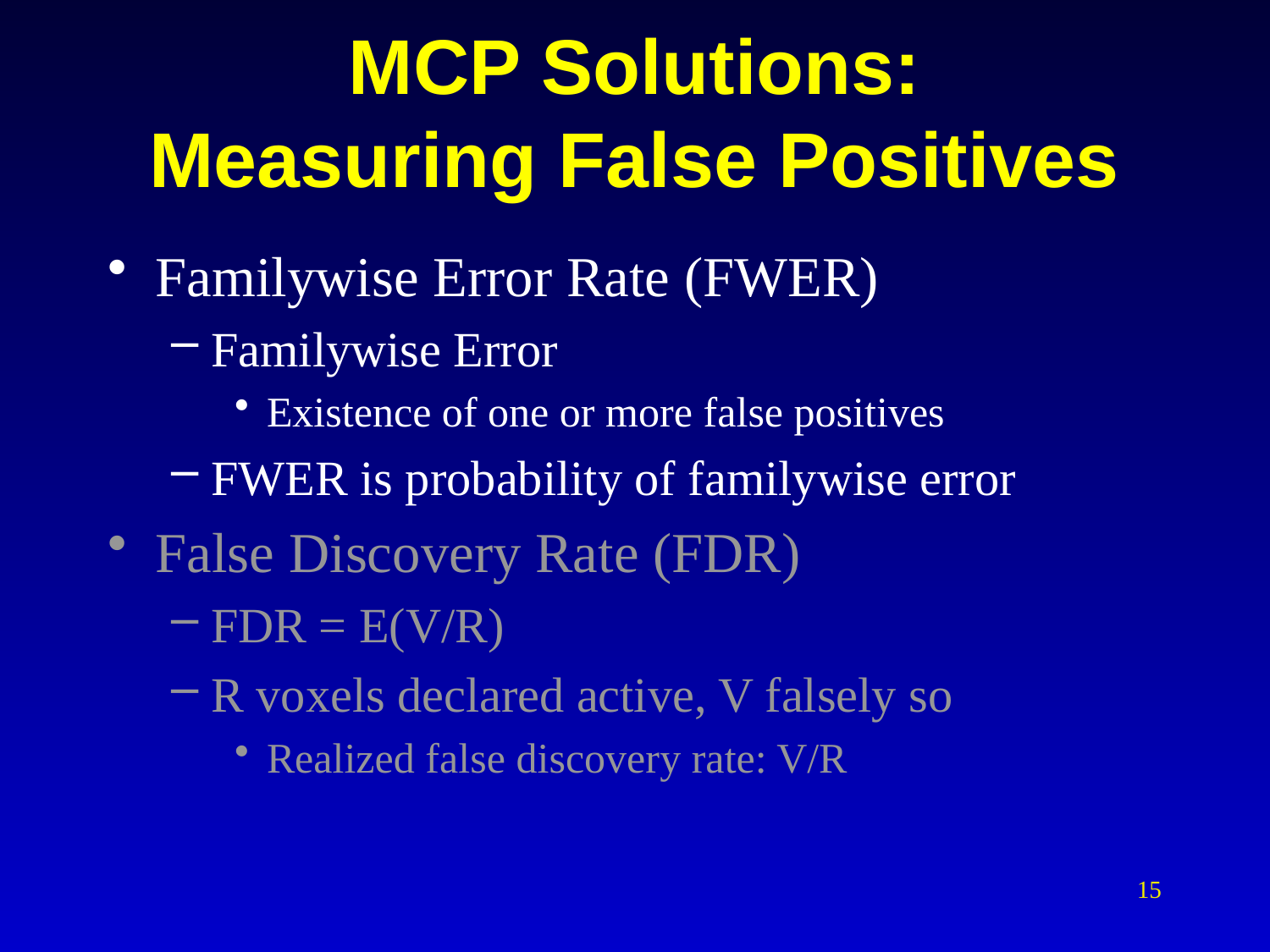

# MCP Solutions: Measuring False Positives
Familywise Error Rate (FWER)
Familywise Error
Existence of one or more false positives
FWER is probability of familywise error
False Discovery Rate (FDR)
FDR = E(V/R)
R voxels declared active, V falsely so
Realized false discovery rate: V/R

15